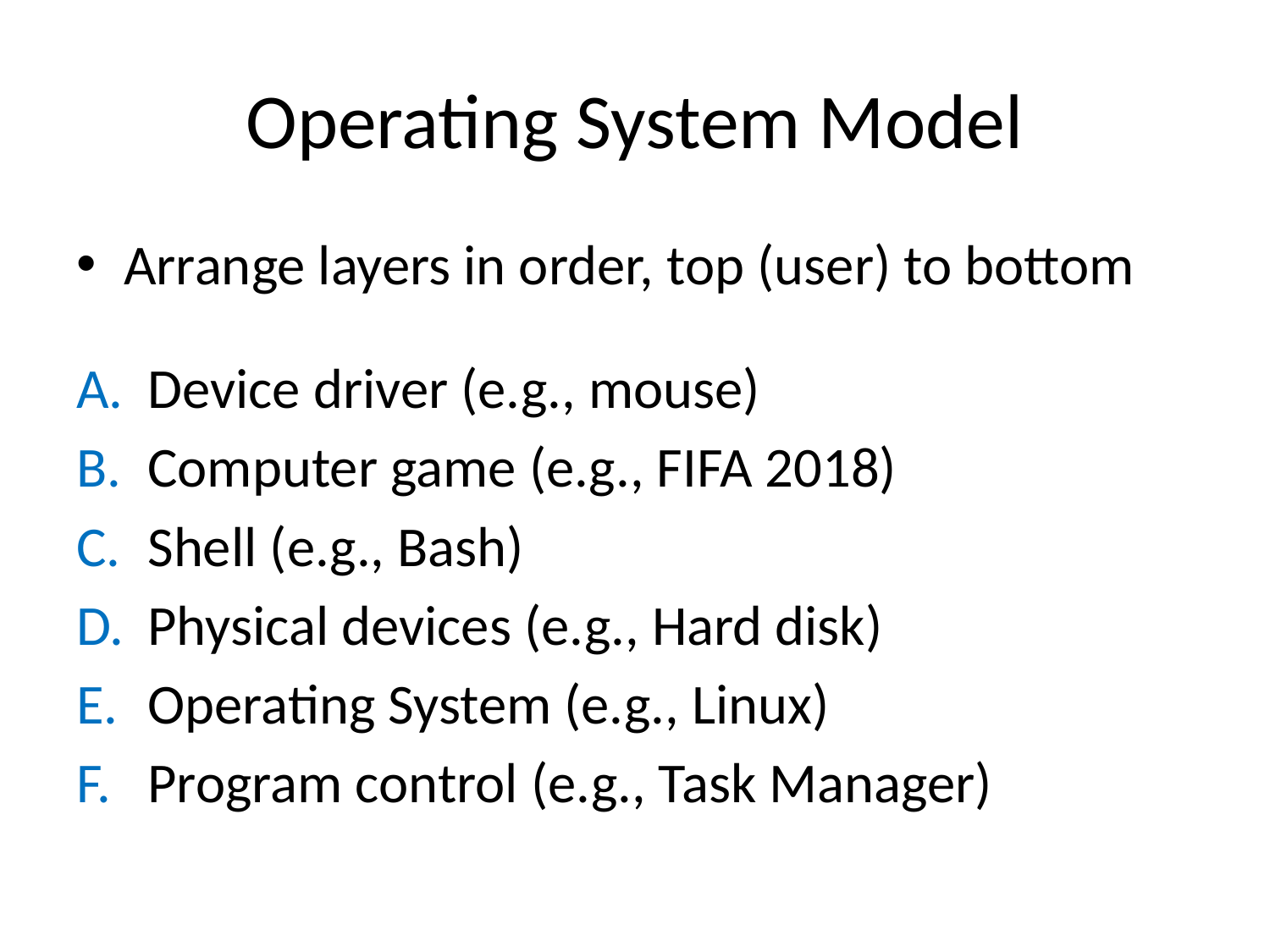

# Operating System Model
Arrange layers in order, top (user) to bottom

Device driver (e.g., mouse)
Computer game (e.g., FIFA 2018)
Shell (e.g., Bash)
Physical devices (e.g., Hard disk)
Operating System (e.g., Linux)
Program control (e.g., Task Manager)